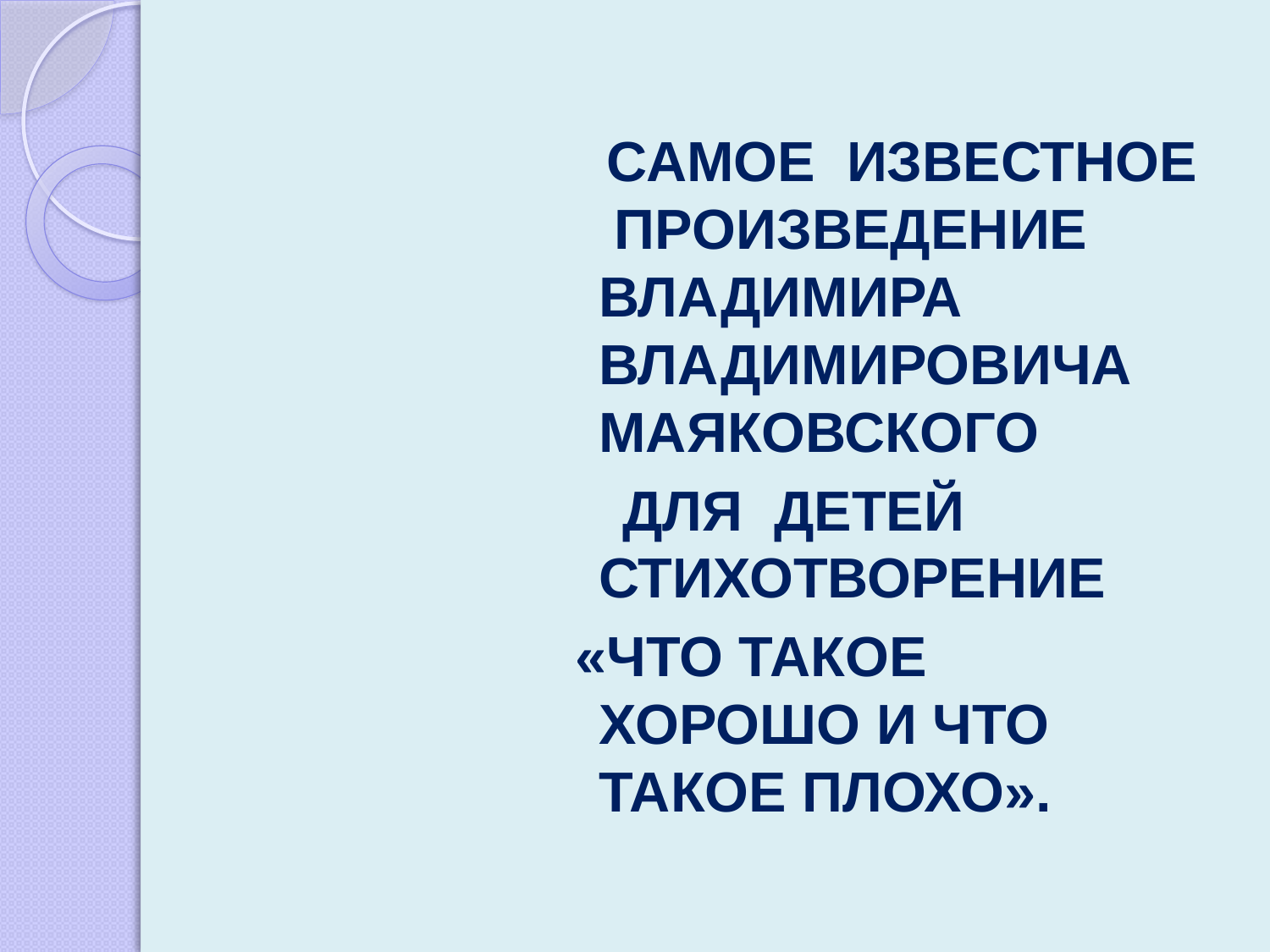

САМОЕ  ИЗВЕСТНОЕ  ПРОИЗВЕДЕНИЕ  ВЛАДИМИРА  ВЛАДИМИРОВИЧА  МАЯКОВСКОГО
    ДЛЯ  ДЕТЕЙ  СТИХОТВОРЕНИЕ
 «ЧТО ТАКОЕ  ХОРОШО И ЧТО ТАКОЕ ПЛОХО».